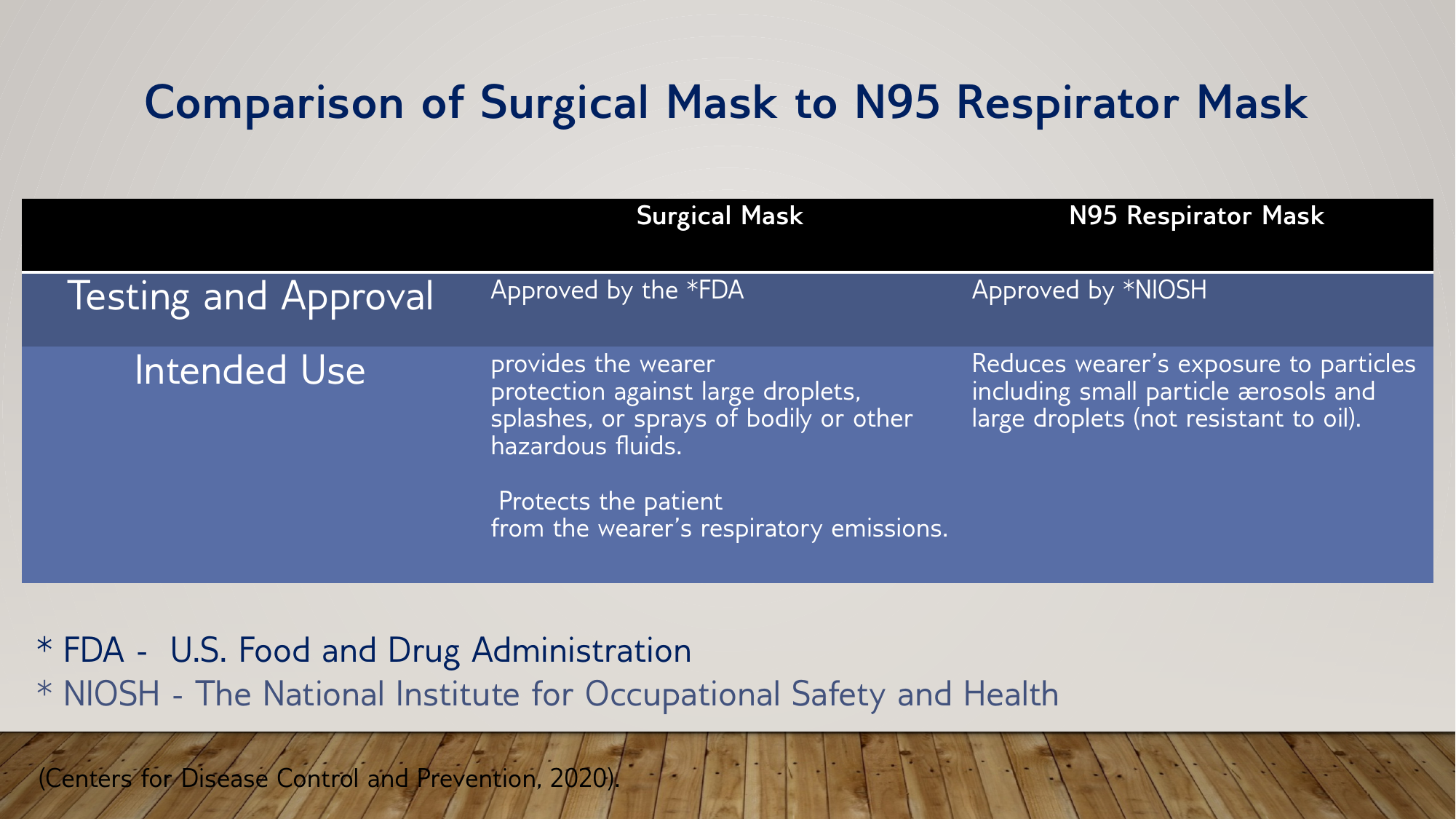

Comparison of Surgical Mask to N95 Respirator Mask
|  | Surgical Mask | N95 Respirator Mask |
| --- | --- | --- |
| Testing and Approval | Approved by the \*FDA | Approved by \*NIOSH |
| Intended Use | provides the wearer protection against large droplets, splashes, or sprays of bodily or other hazardous fluids. Protects the patient from the wearer’s respiratory emissions. | Reduces wearer’s exposure to particles including small particle aerosols and large droplets (not resistant to oil). |
* FDA -  U.S. Food and Drug Administration
* NIOSH - The National Institute for Occupational Safety and Health
(Centers for Disease Control and Prevention, 2020).